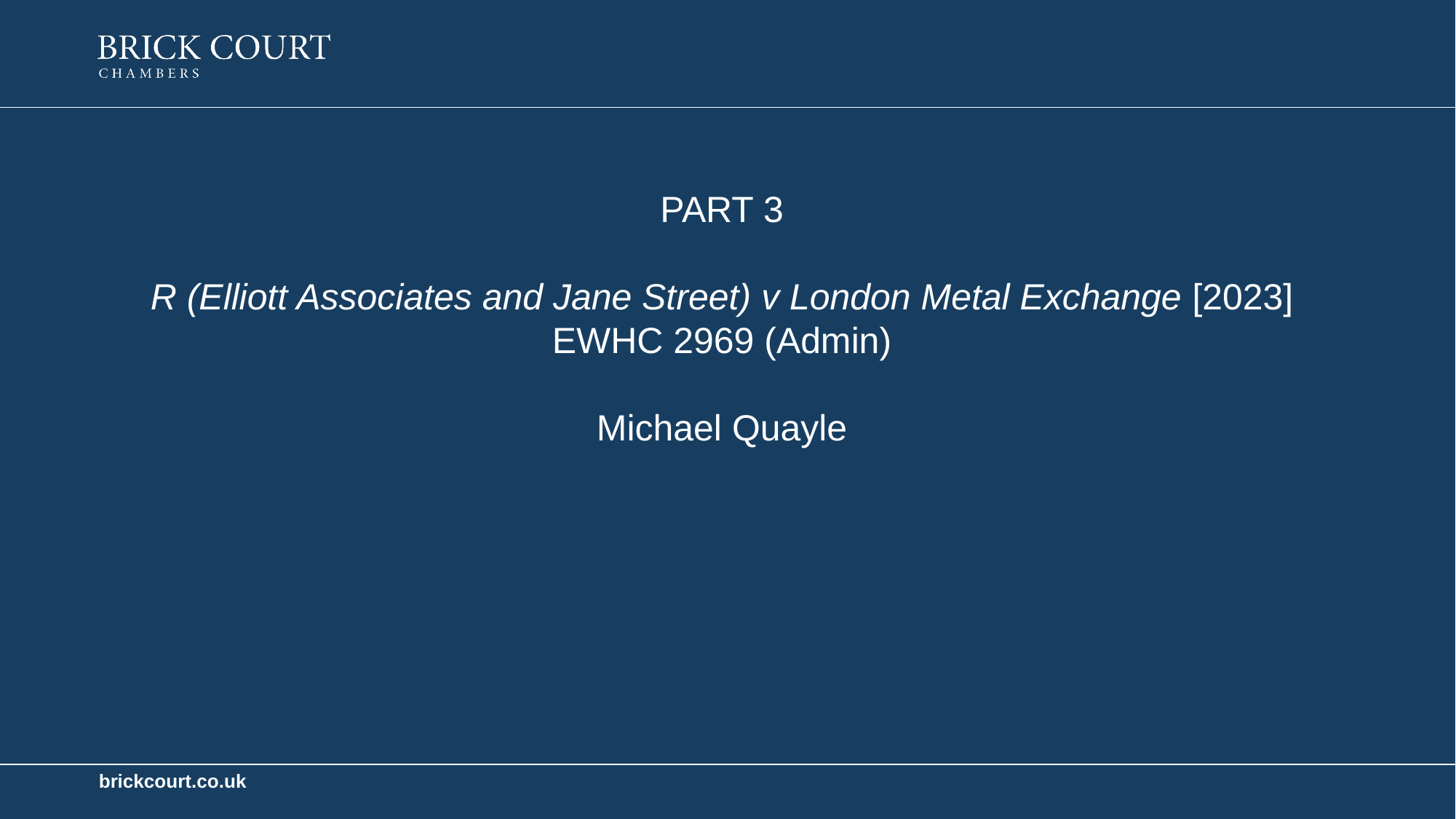

PART 3

R (Elliott Associates and Jane Street) v London Metal Exchange [2023] EWHC 2969 (Admin)

Michael Quayle